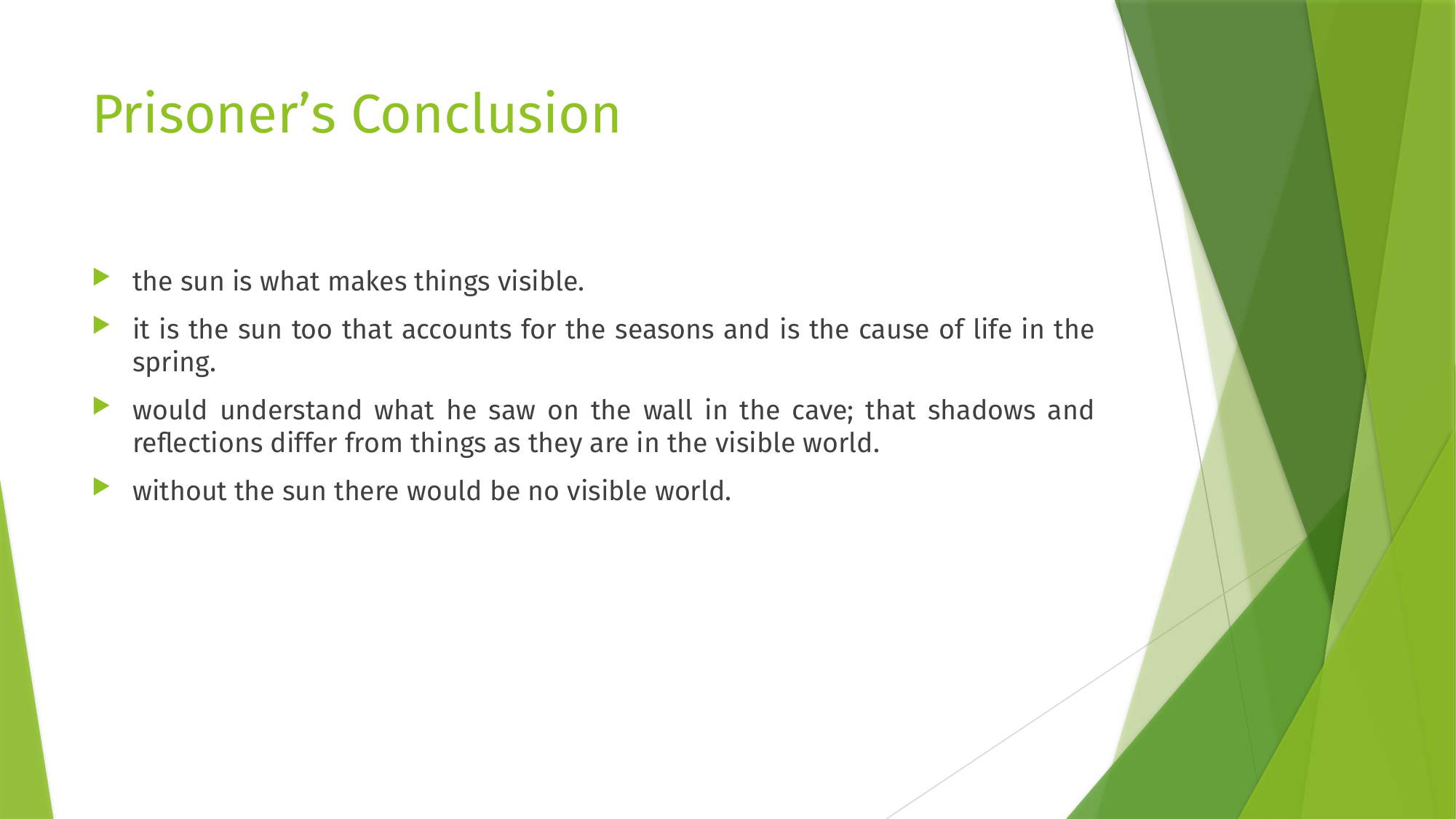

# Prisoner’s Conclusion
the sun is what makes things visible.
it is the sun too that accounts for the seasons and is the cause of life in the spring.
would understand what he saw on the wall in the cave; that shadows and reflections differ from things as they are in the visible world.
without the sun there would be no visible world.